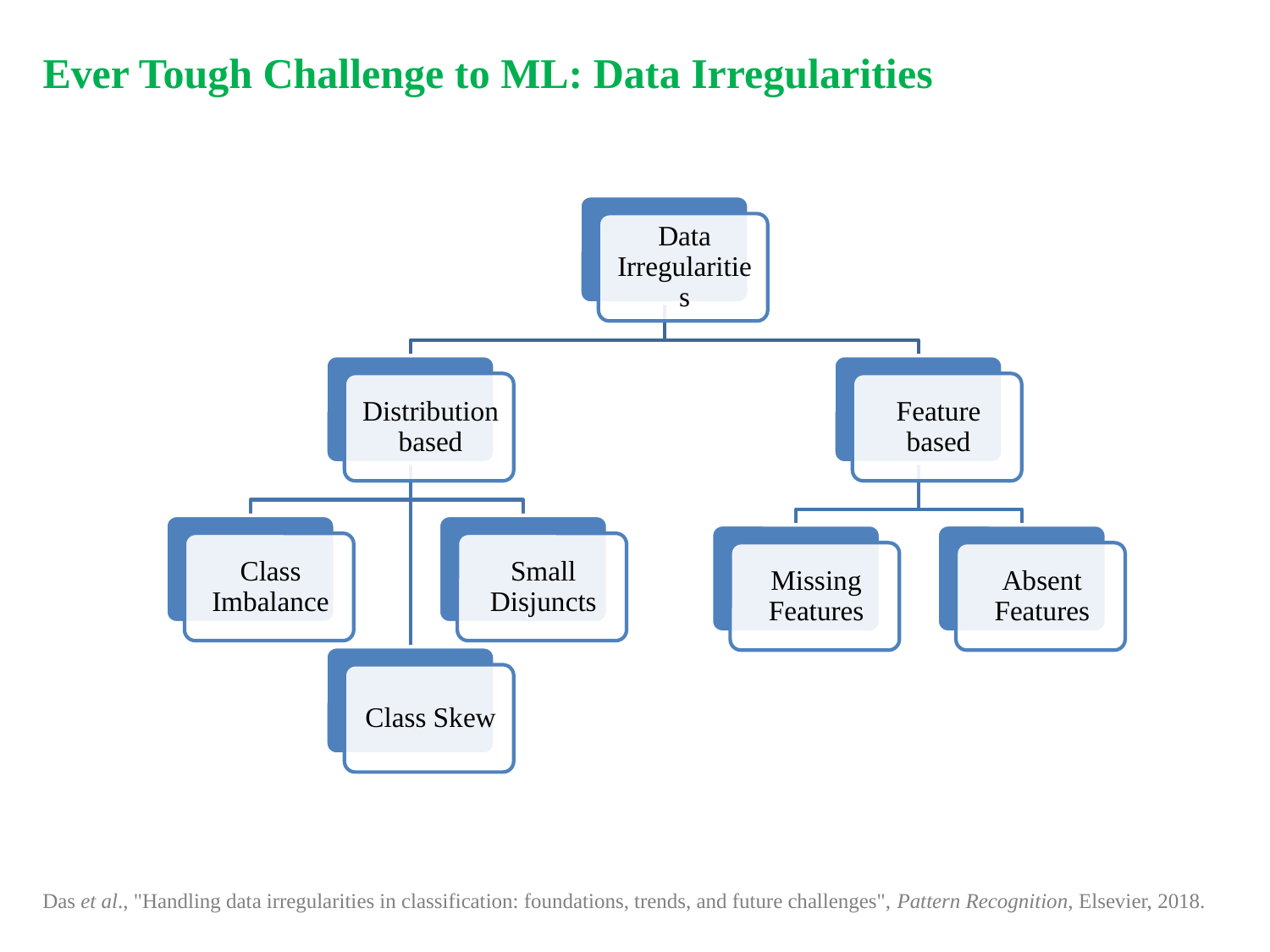

# Ever Tough Challenge to ML: Data Irregularities
Data Irregularities
Distribution based
Class Imbalance
Class Skew
Small Disjuncts
Feature based
Missing Features
Absent Features
Das et al., "Handling data irregularities in classification: foundations, trends, and future challenges", Pattern Recognition, Elsevier, 2018.